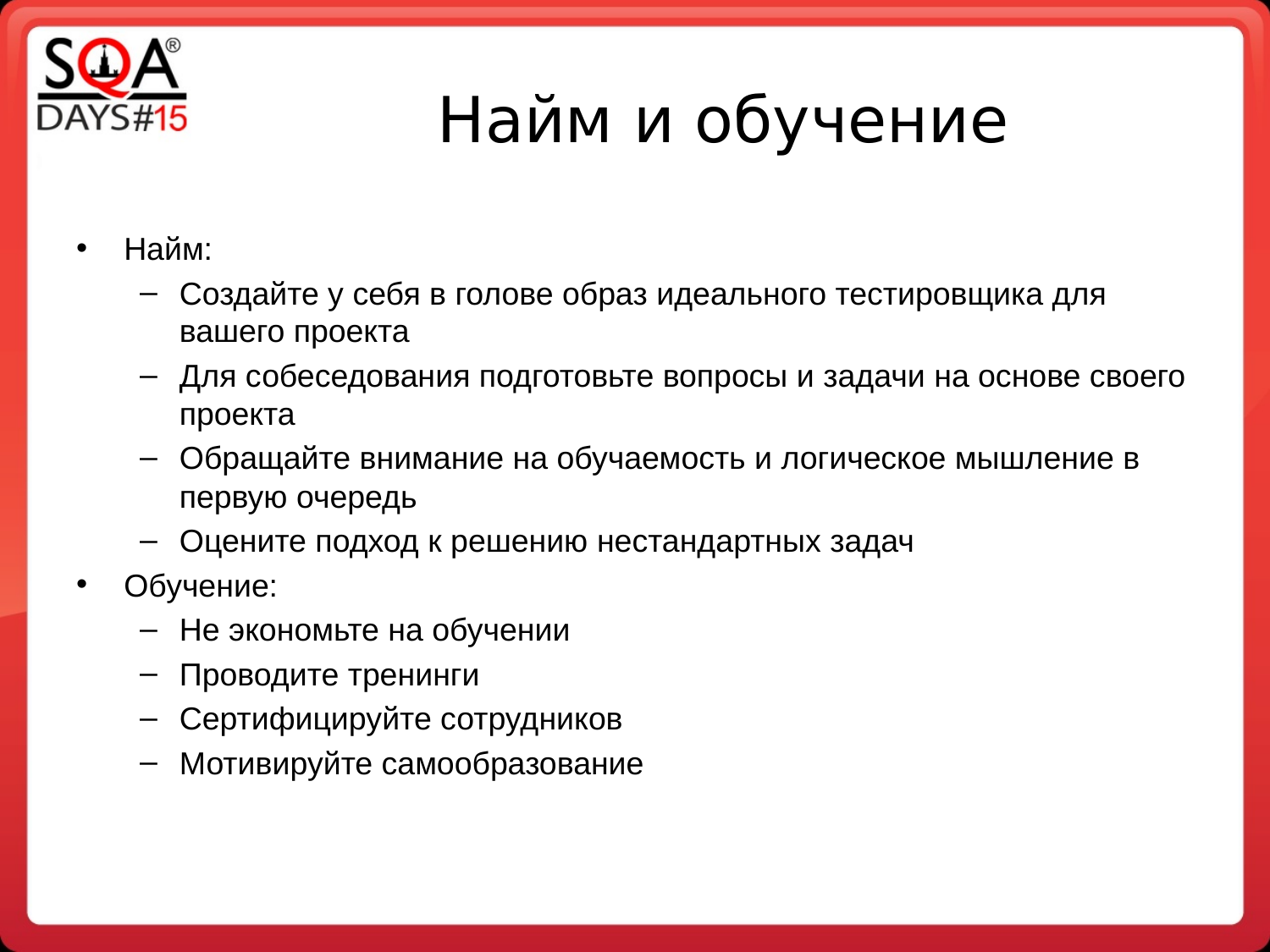

Найм и обучение
Найм:
Создайте у себя в голове образ идеального тестировщика для вашего проекта
Для собеседования подготовьте вопросы и задачи на основе своего проекта
Обращайте внимание на обучаемость и логическое мышление в первую очередь
Оцените подход к решению нестандартных задач
Обучение:
Не экономьте на обучении
Проводите тренинги
Сертифицируйте сотрудников
Мотивируйте самообразование